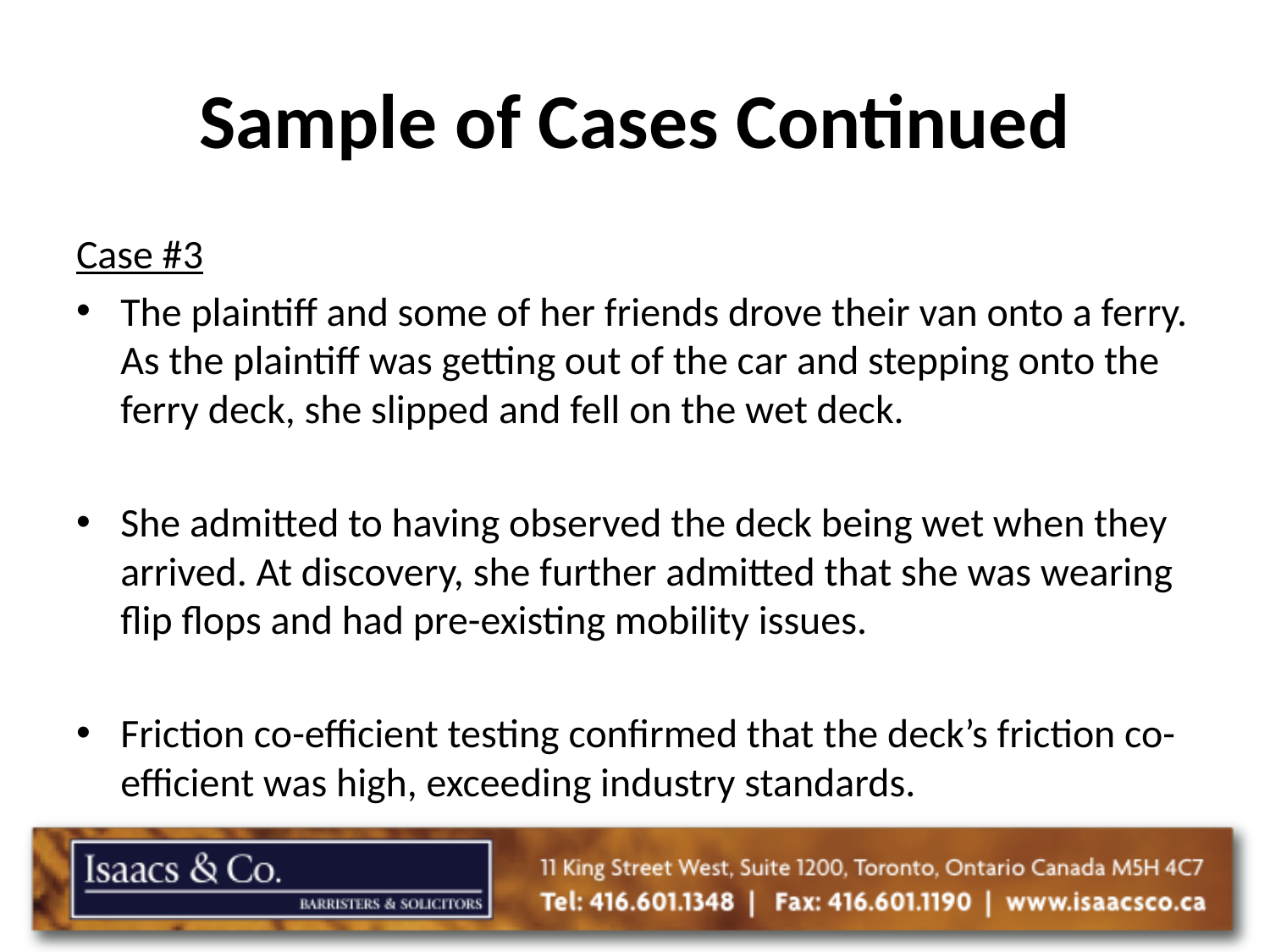

# Sample of Cases Continued
Case #3
The plaintiff and some of her friends drove their van onto a ferry. As the plaintiff was getting out of the car and stepping onto the ferry deck, she slipped and fell on the wet deck.

She admitted to having observed the deck being wet when they arrived. At discovery, she further admitted that she was wearing flip flops and had pre-existing mobility issues.

Friction co-efficient testing confirmed that the deck’s friction co-efficient was high, exceeding industry standards.